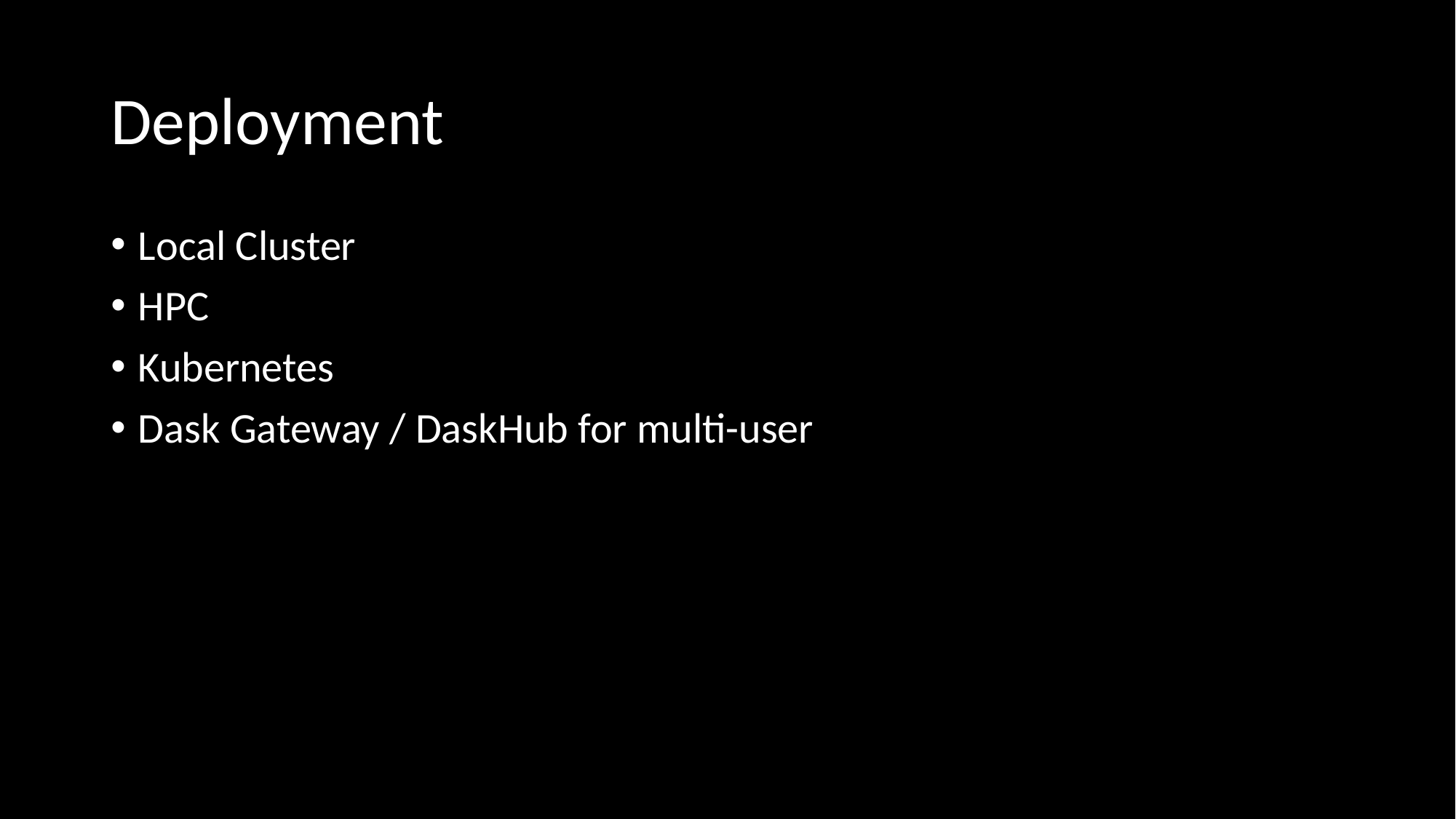

# Deployment
Local Cluster
HPC
Kubernetes
Dask Gateway / DaskHub for multi-user